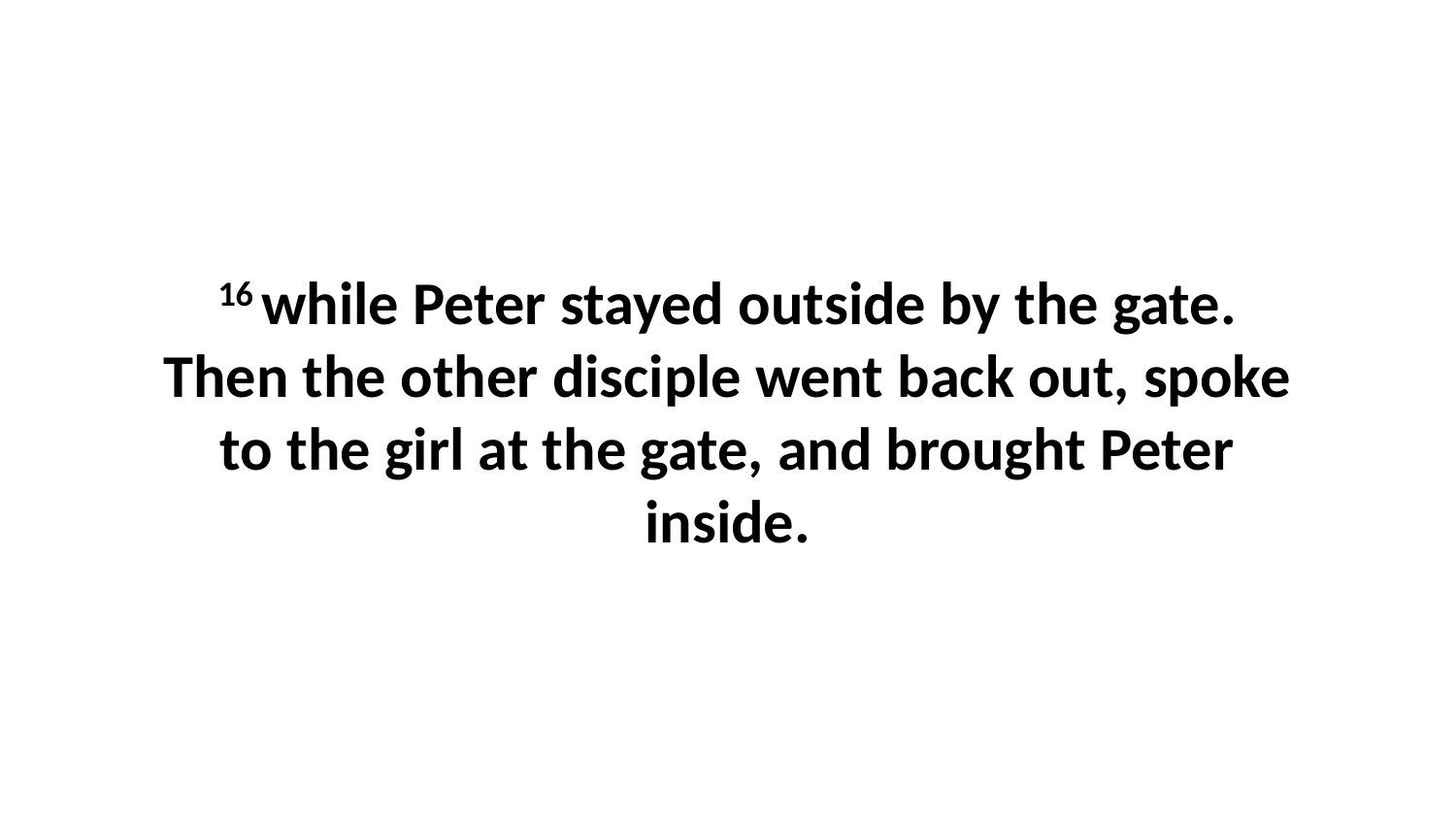

16 while Peter stayed outside by the gate. Then the other disciple went back out, spoke to the girl at the gate, and brought Peter inside.